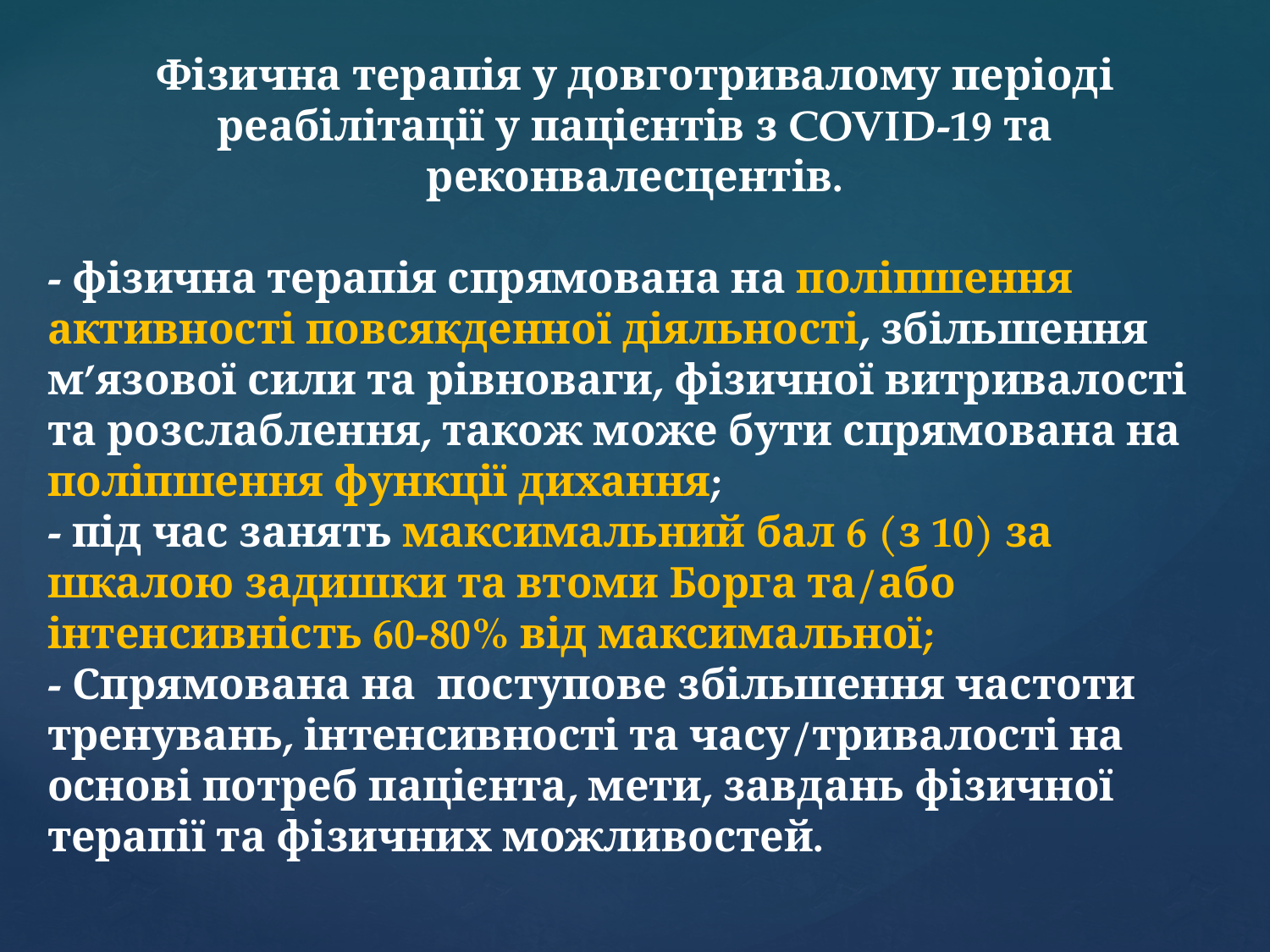

Фізична терапія у довготривалому періоді реабілітації у пацієнтів з COVID-19 та реконвалесцентів.

- фізична терапія спрямована на поліпшення активності повсякденної діяльності, збільшення м’язової сили та рівноваги, фізичної витривалості та розслаблення, також може бути спрямована на поліпшення функції дихання;
- під час занять максимальний бал 6 (з 10) за шкалою задишки та втоми Борга та/або інтенсивність 60-80% від максимальної;
- Спрямована на  поступове збільшення частоти тренувань, інтенсивності та часу/тривалості на основі потреб пацієнта, мети, завдань фізичної терапії та фізичних можливостей.